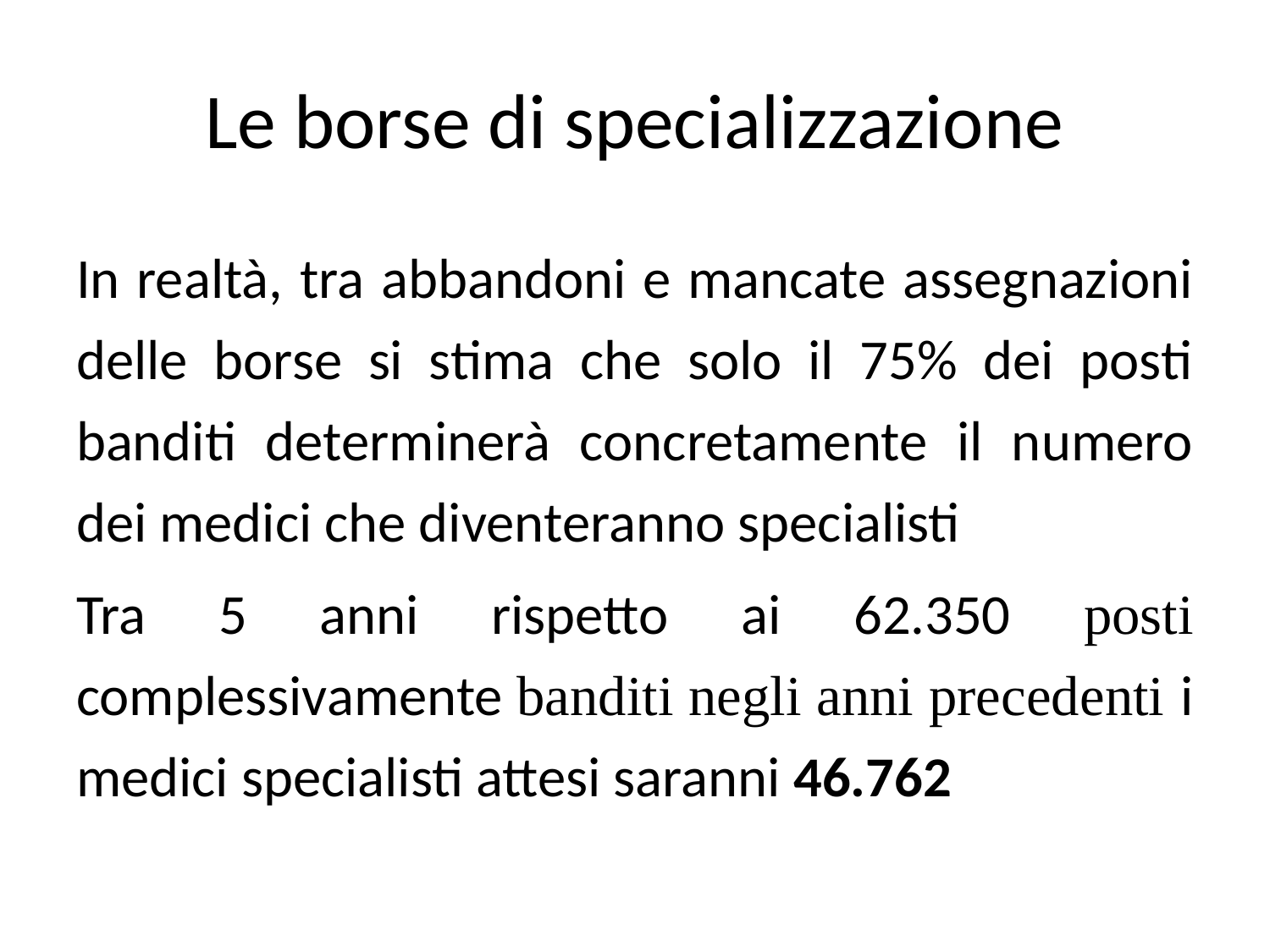

# Le borse di specializzazione
In realtà, tra abbandoni e mancate assegnazioni delle borse si stima che solo il 75% dei posti banditi determinerà concretamente il numero dei medici che diventeranno specialisti
Tra 5 anni rispetto ai 62.350 posti complessivamente banditi negli anni precedenti i medici specialisti attesi saranni 46.762